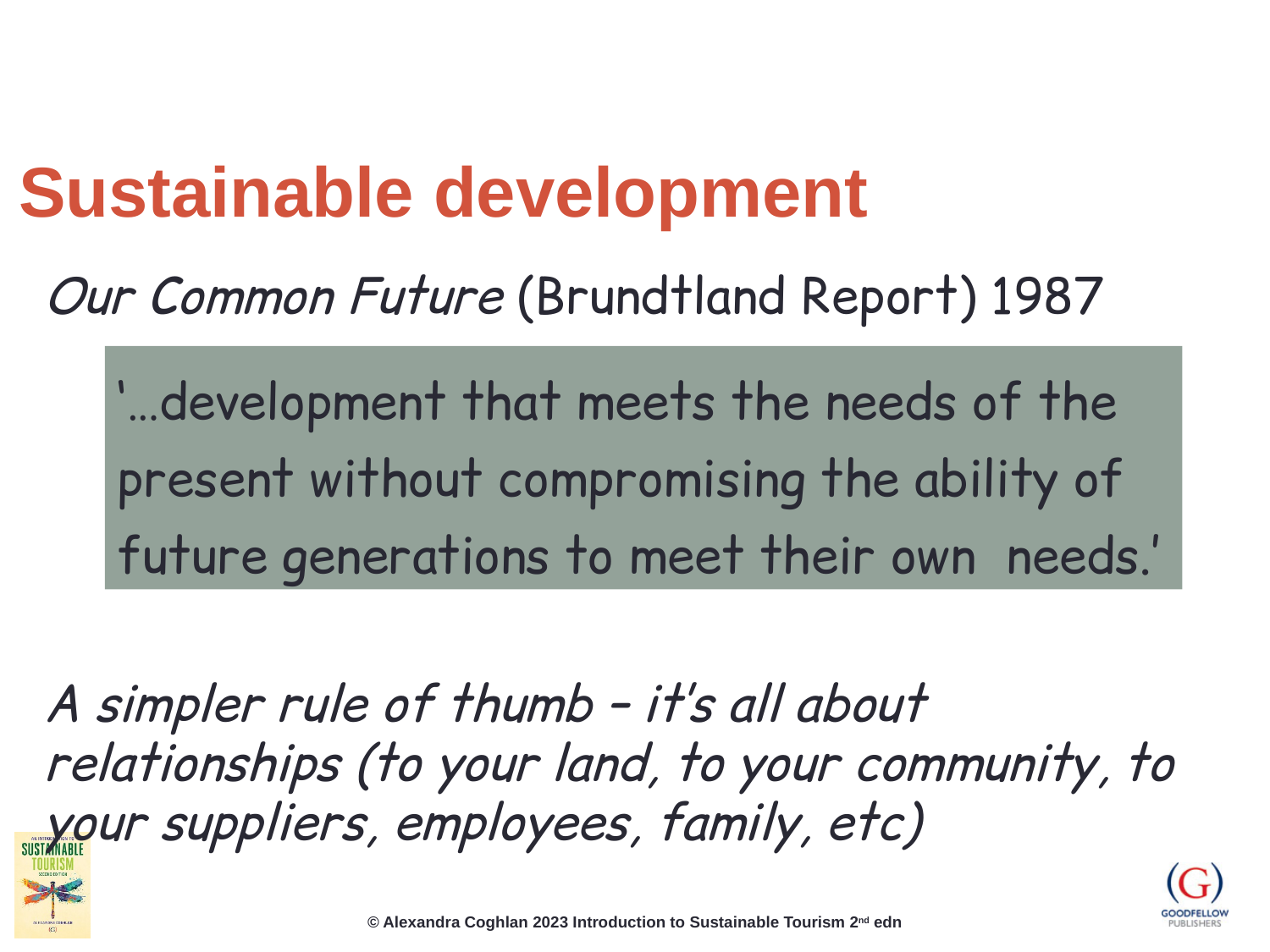

5
Sustainable development
Our Common Future (Brundtland Report) 1987
‘…development that meets the needs of the present without compromising the ability of future generations to meet their own 	needs.’
A simpler rule of thumb – it’s all about relationships (to your land, to your community, to your suppliers, employees, family, etc)